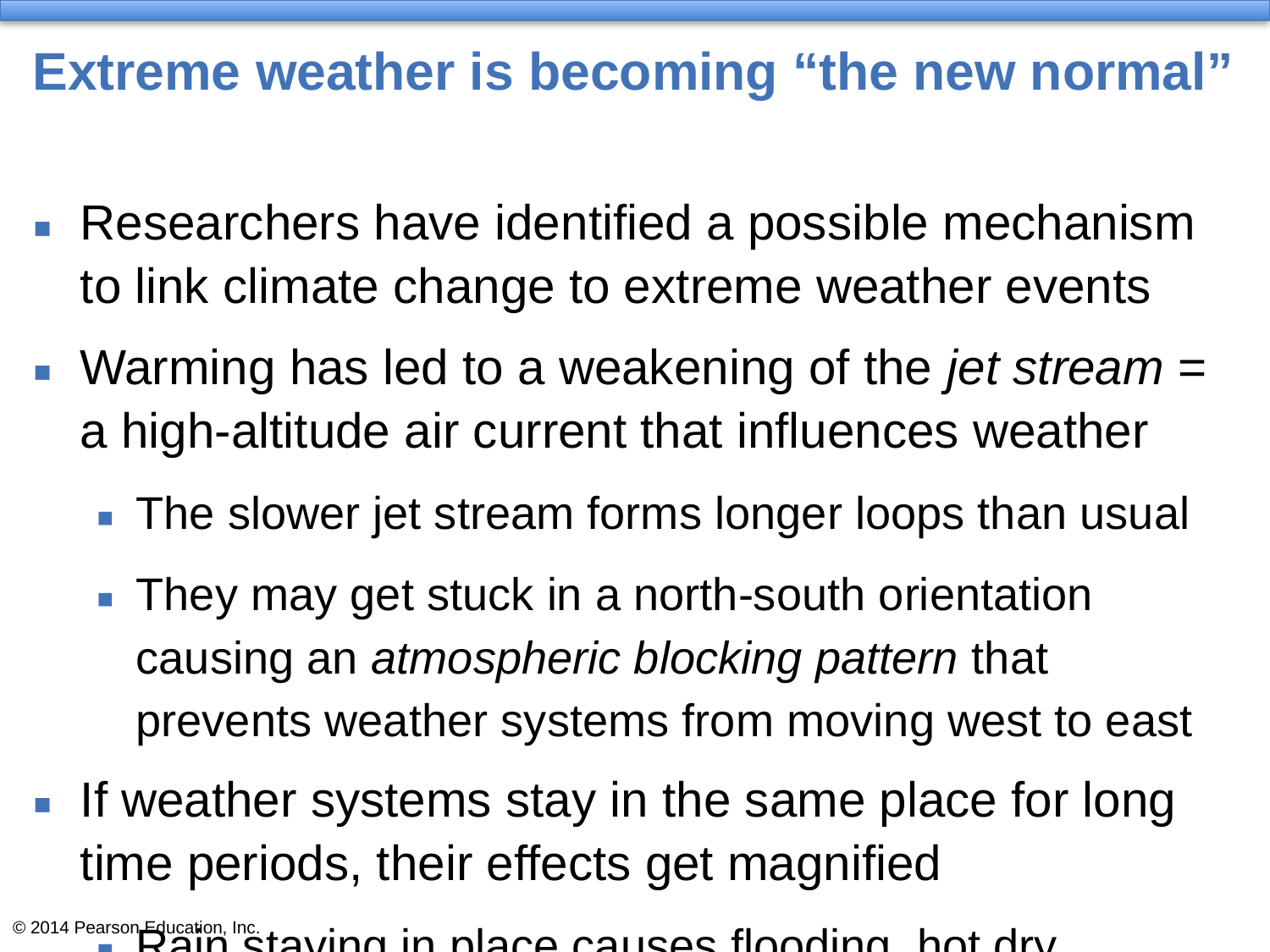

# Extreme weather is becoming “the new normal”
Researchers have identified a possible mechanism to link climate change to extreme weather events
Warming has led to a weakening of the jet stream = a high-altitude air current that influences weather
The slower jet stream forms longer loops than usual
They may get stuck in a north-south orientation causing an atmospheric blocking pattern that prevents weather systems from moving west to east
If weather systems stay in the same place for long time periods, their effects get magnified
Rain staying in place causes flooding, hot dry conditions staying in place cause drought, etc